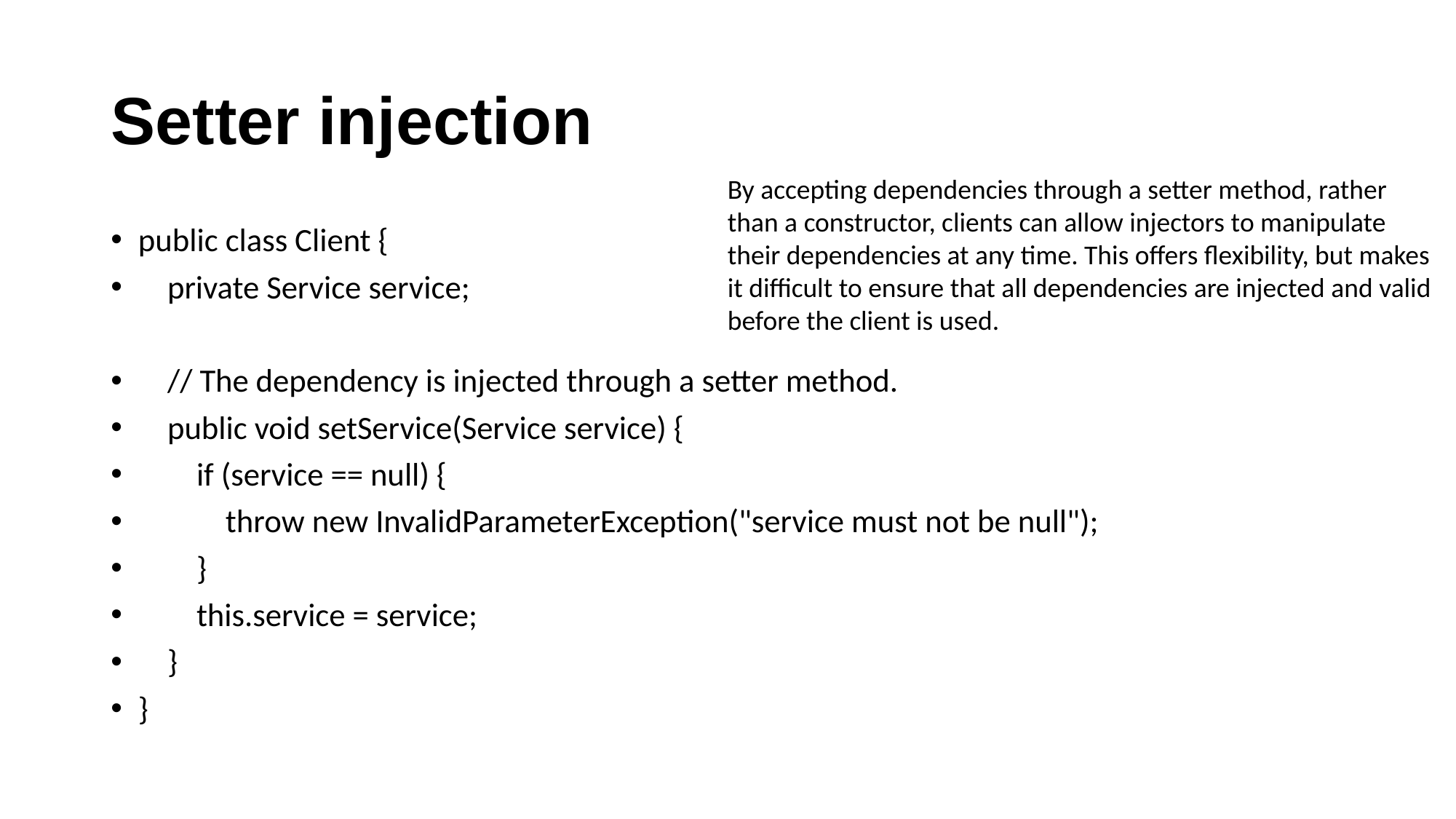

Setter injection
By accepting dependencies through a setter method, rather than a constructor, clients can allow injectors to manipulate their dependencies at any time. This offers flexibility, but makes it difficult to ensure that all dependencies are injected and valid before the client is used.
public class Client {
    private Service service;

    // The dependency is injected through a setter method.
    public void setService(Service service) {
        if (service == null) {
            throw new InvalidParameterException("service must not be null");
        }
        this.service = service;
    }
}